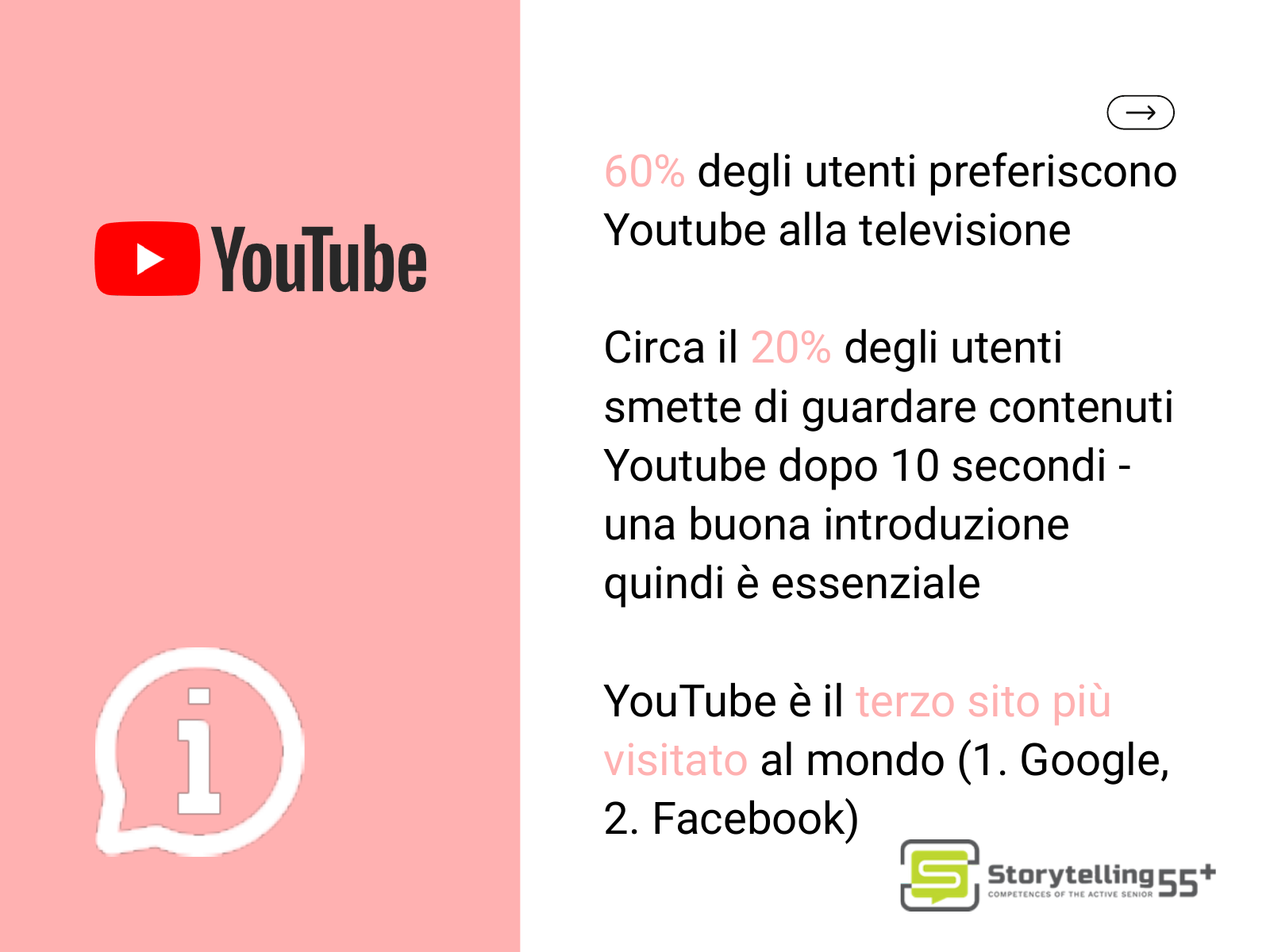

60% degli utenti preferiscono Youtube alla televisione

Circa il 20% degli utenti smette di guardare contenuti Youtube dopo 10 secondi - una buona introduzione quindi è essenziale

YouTube è il terzo sito più visitato al mondo (1. Google, 2. Facebook)